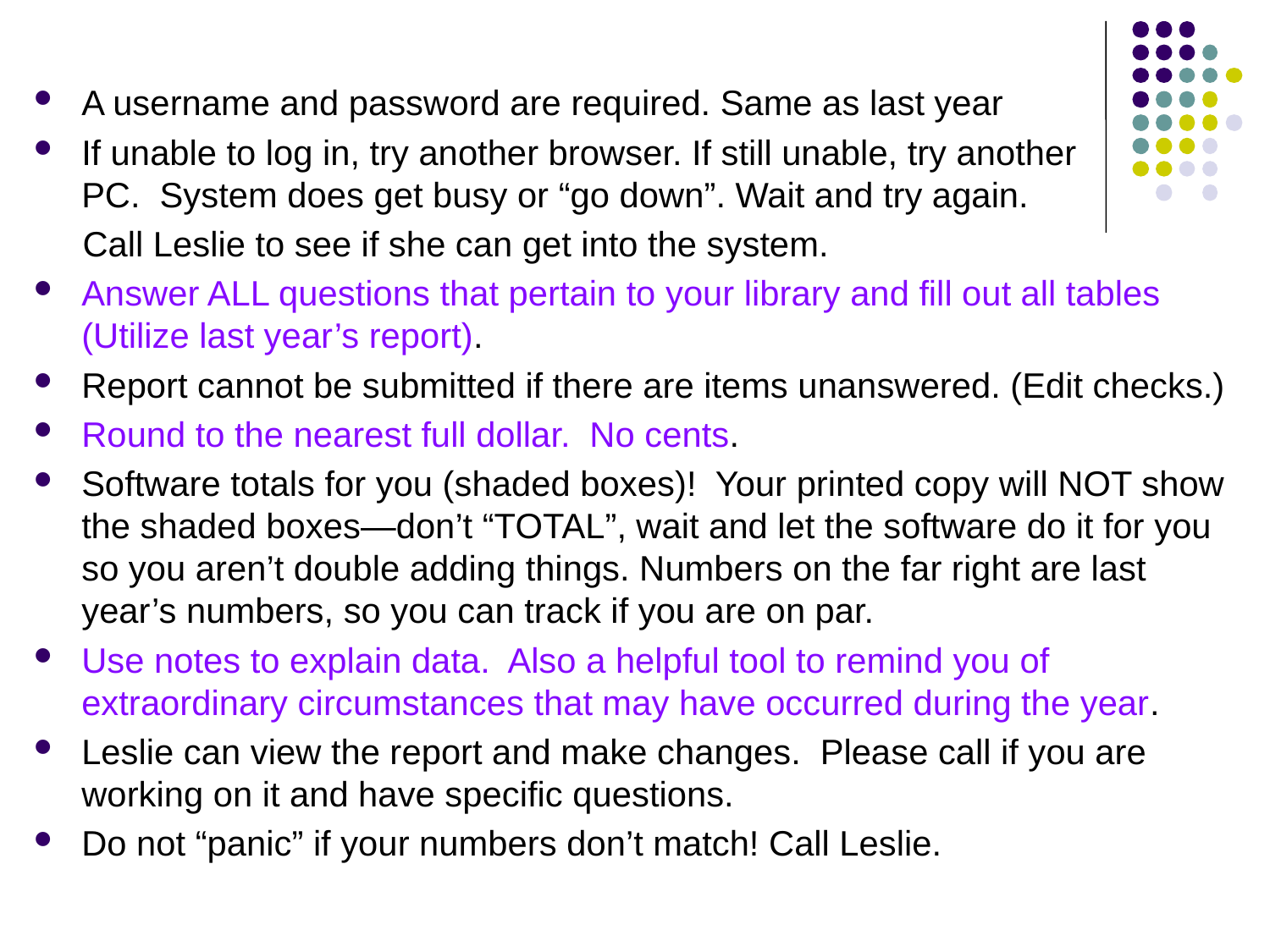

A username and password are required. Same as last year
If unable to log in, try another browser. If still unable, try another
PC.  System does get busy or “go down”. Wait and try again.
     Call Leslie to see if she can get into the system.
Answer ALL questions that pertain to your library and fill out all tables (Utilize last year’s report).
Report cannot be submitted if there are items unanswered. (Edit checks.)
Round to the nearest full dollar.  No cents.
Software totals for you (shaded boxes)!  Your printed copy will NOT show the shaded boxes—don’t “TOTAL”, wait and let the software do it for you so you aren’t double adding things. Numbers on the far right are last year’s numbers, so you can track if you are on par.
Use notes to explain data.  Also a helpful tool to remind you of extraordinary circumstances that may have occurred during the year.
Leslie can view the report and make changes.  Please call if you are working on it and have specific questions.
Do not “panic” if your numbers don’t match! Call Leslie.